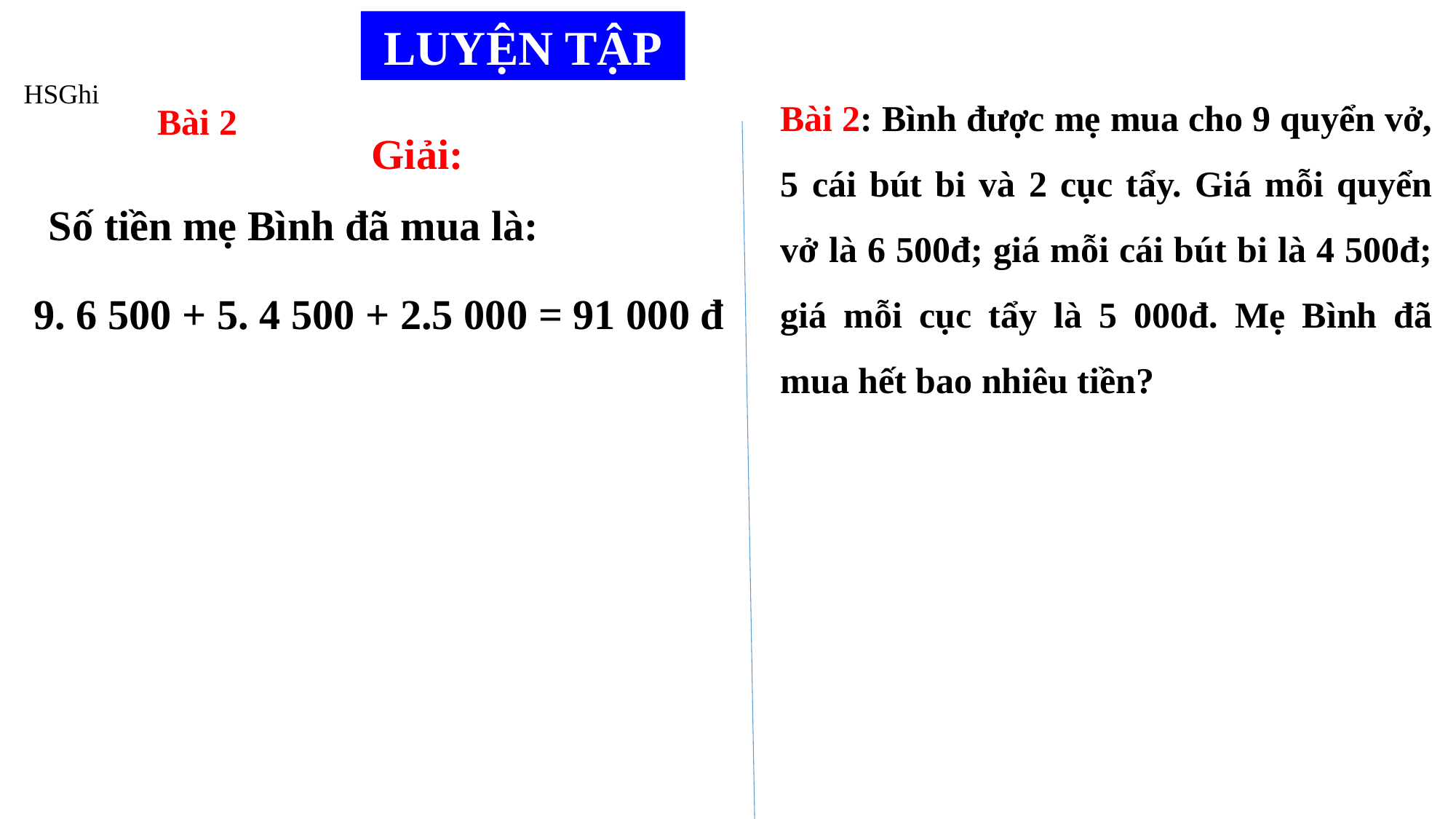

LUYỆN TẬP
Bài 2: Bình được mẹ mua cho 9 quyển vở, 5 cái bút bi và 2 cục tẩy. Giá mỗi quyển vở là 6 500đ; giá mỗi cái bút bi là 4 500đ; giá mỗi cục tẩy là 5 000đ. Mẹ Bình đã mua hết bao nhiêu tiền?
HSGhi
Bài 2
Giải:
Số tiền mẹ Bình đã mua là:
9. 6 500 + 5. 4 500 + 2.5 000 = 91 000 đ